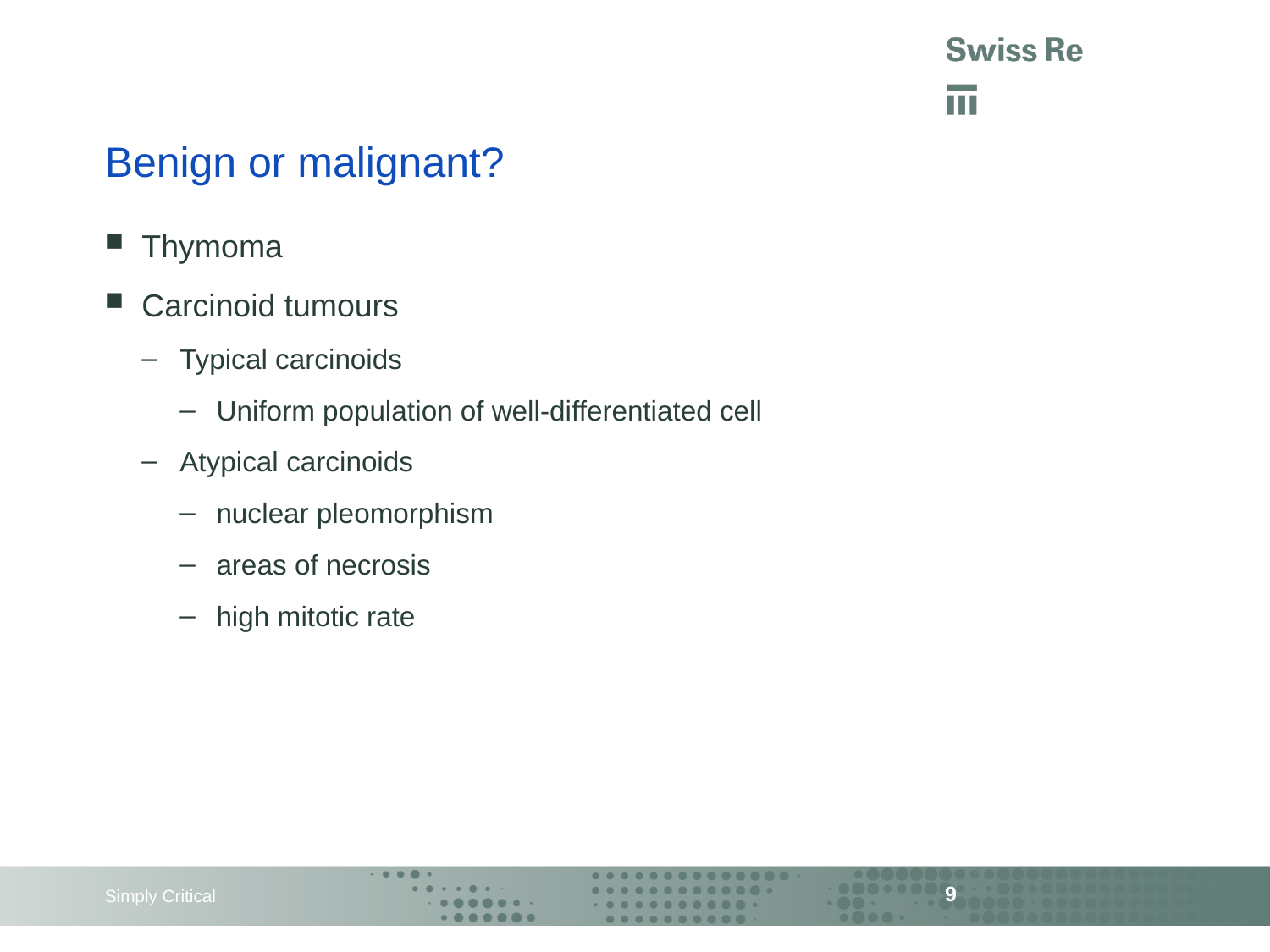

# Benign or malignant?
Thymoma
Carcinoid tumours
Typical carcinoids
Uniform population of well-differentiated cell
Atypical carcinoids
nuclear pleomorphism
areas of necrosis
high mitotic rate
9